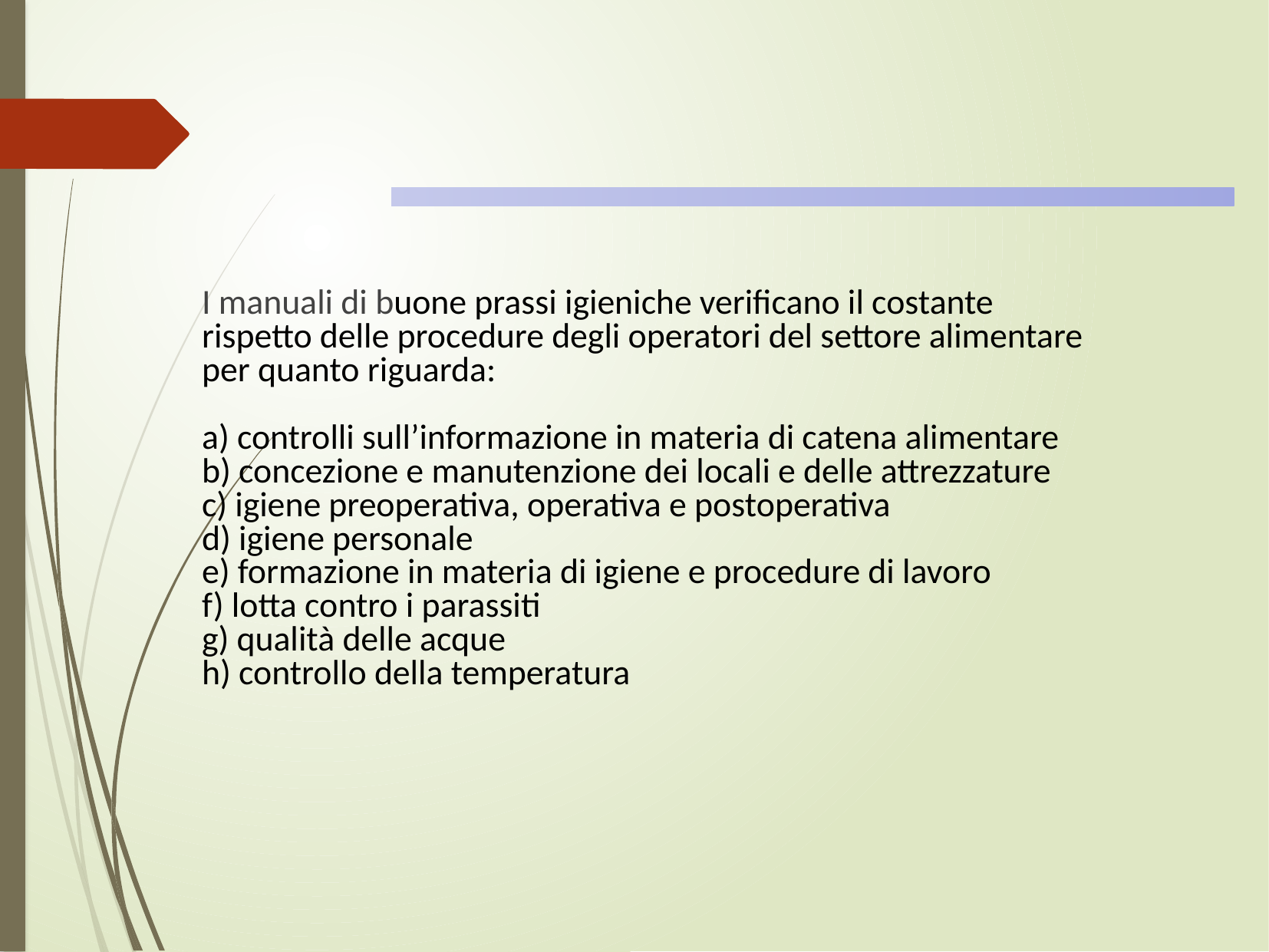

I manuali di buone prassi igieniche verificano il costante rispetto delle procedure degli operatori del settore alimentare per quanto riguarda:

a) controlli sull’informazione in materia di catena alimentare
b) concezione e manutenzione dei locali e delle attrezzature
c) igiene preoperativa, operativa e postoperativa
d) igiene personale
e) formazione in materia di igiene e procedure di lavoro
f) lotta contro i parassiti
g) qualità delle acque
h) controllo della temperatura